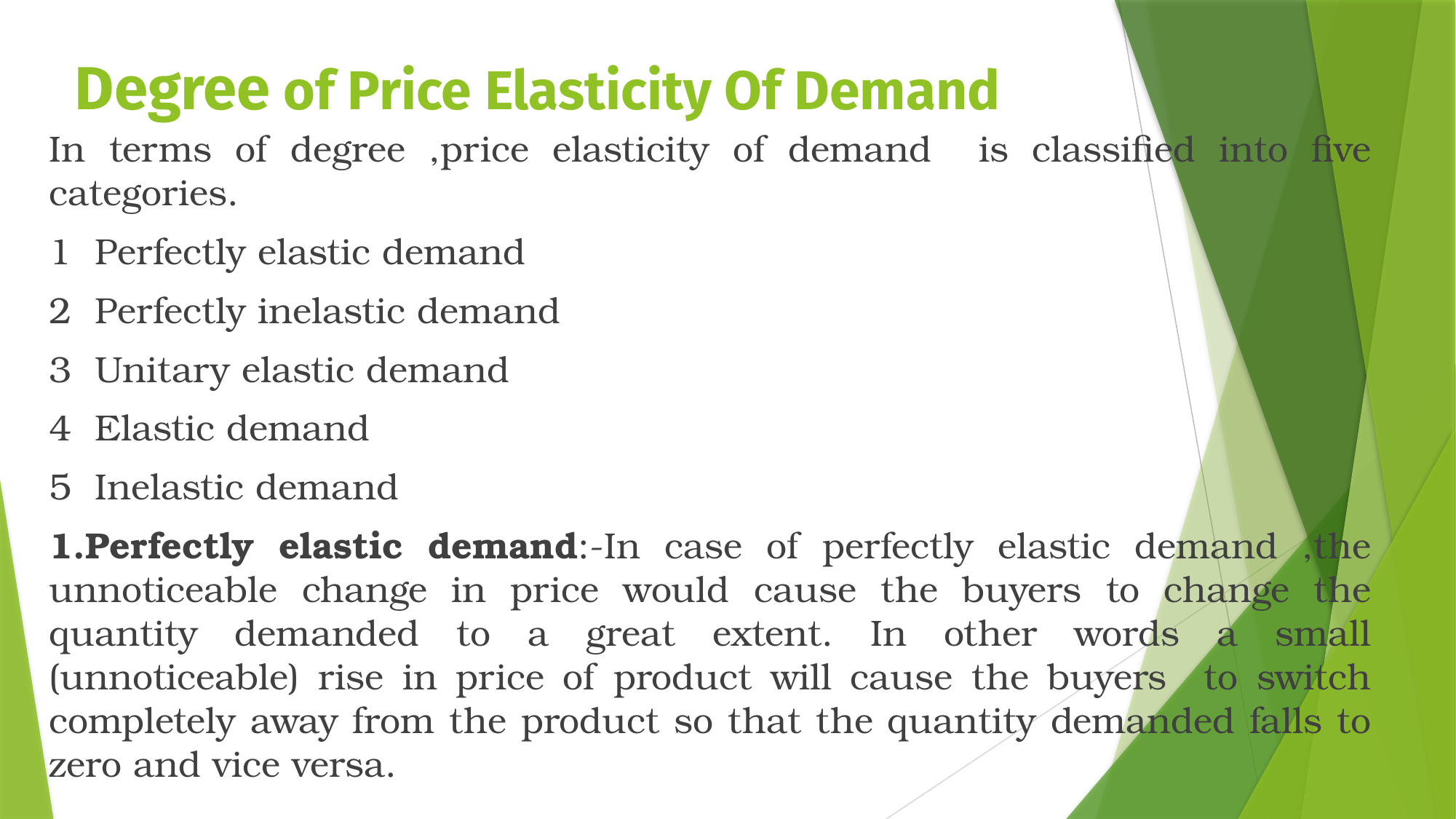

# Degree of Price Elasticity Of Demand
In terms of degree ,price elasticity of demand  is classified into five categories.
1  Perfectly elastic demand
2  Perfectly inelastic demand
3  Unitary elastic demand
4  Elastic demand
5  Inelastic demand
1.Perfectly elastic demand:-In case of perfectly elastic demand ,the unnoticeable change in price would cause the buyers to change the quantity demanded to a great extent. In other words a small (unnoticeable) rise in price of product will cause the buyers  to switch completely away from the product so that the quantity demanded falls to zero and vice versa.